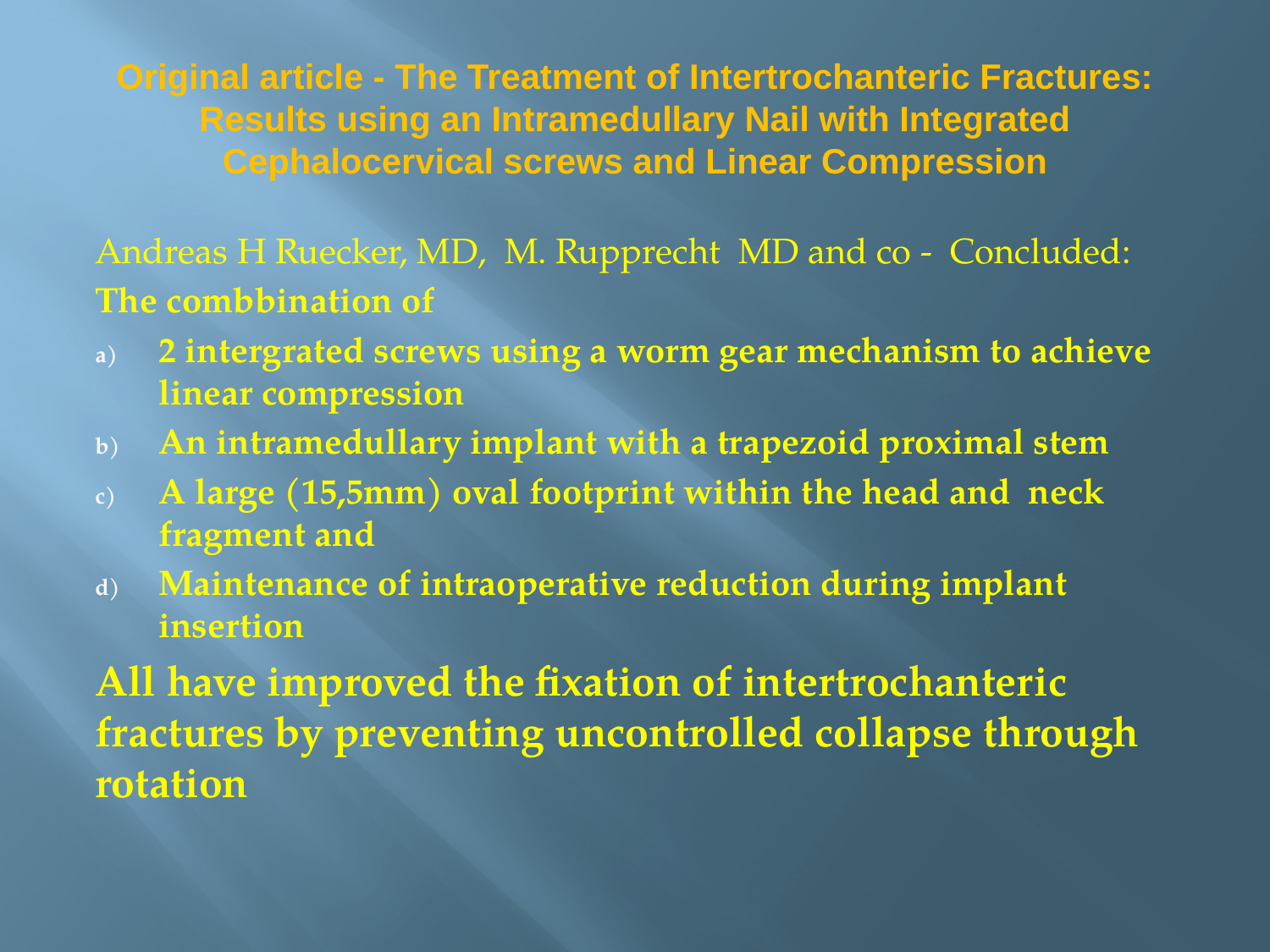

# Original article - The Treatment of Intertrochanteric Fractures: Results using an Intramedullary Nail with Integrated Cephalocervical screws and Linear Compression
Andreas H Ruecker, MD,  M. Rupprecht  MD and co -  Concluded:
The combbination of
2 intergrated screws using a worm gear mechanism to achieve linear compression
An intramedullary implant with a trapezoid proximal stem
A large (15,5mm) oval footprint within the head and  neck fragment and
Maintenance of intraoperative reduction during implant insertion
All have improved the fixation of intertrochanteric fractures by preventing uncontrolled collapse through rotation